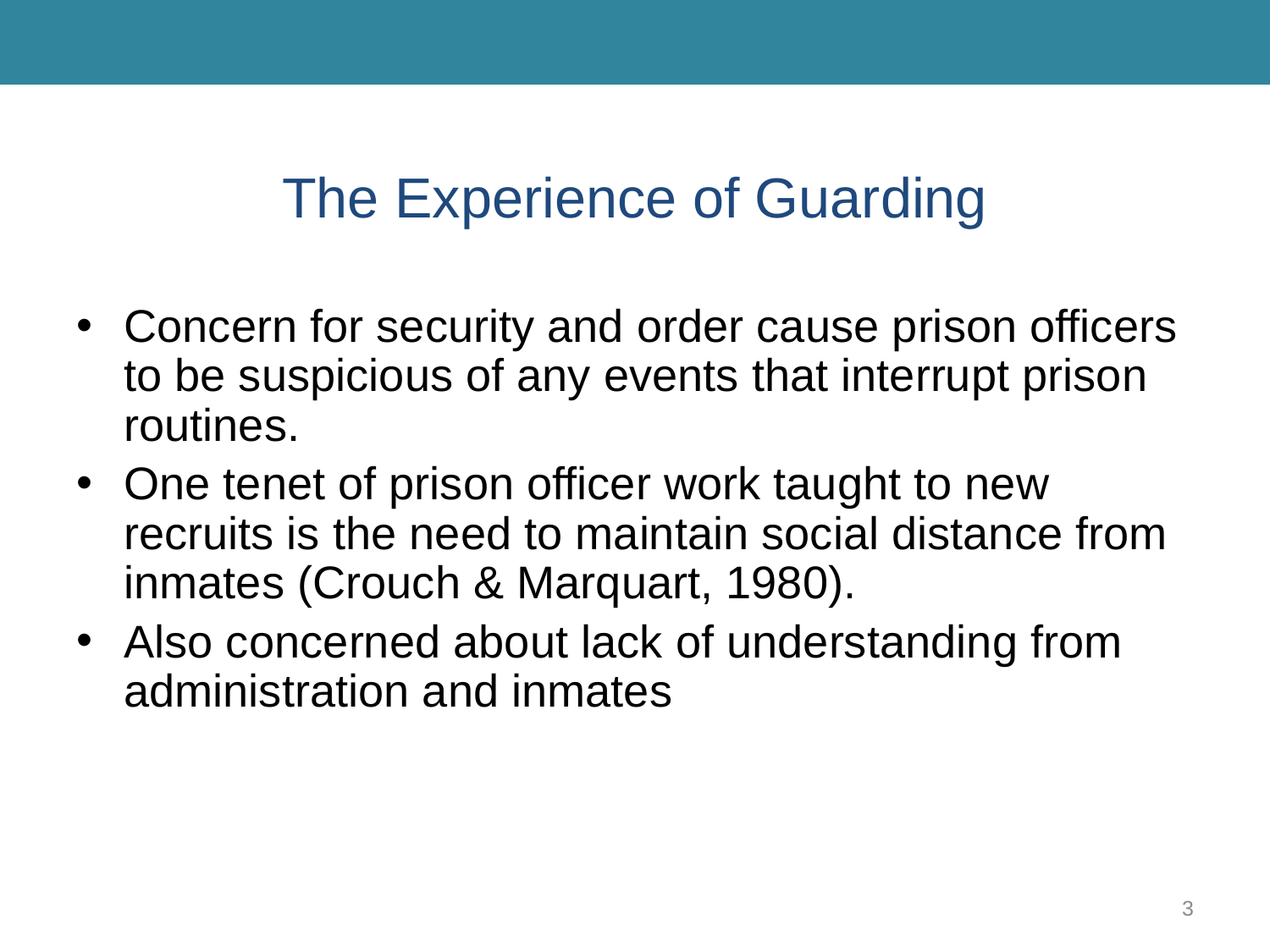

# The Experience of Guarding
Concern for security and order cause prison officers to be suspicious of any events that interrupt prison routines.
One tenet of prison officer work taught to new recruits is the need to maintain social distance from inmates (Crouch & Marquart, 1980).
Also concerned about lack of understanding from administration and inmates

3